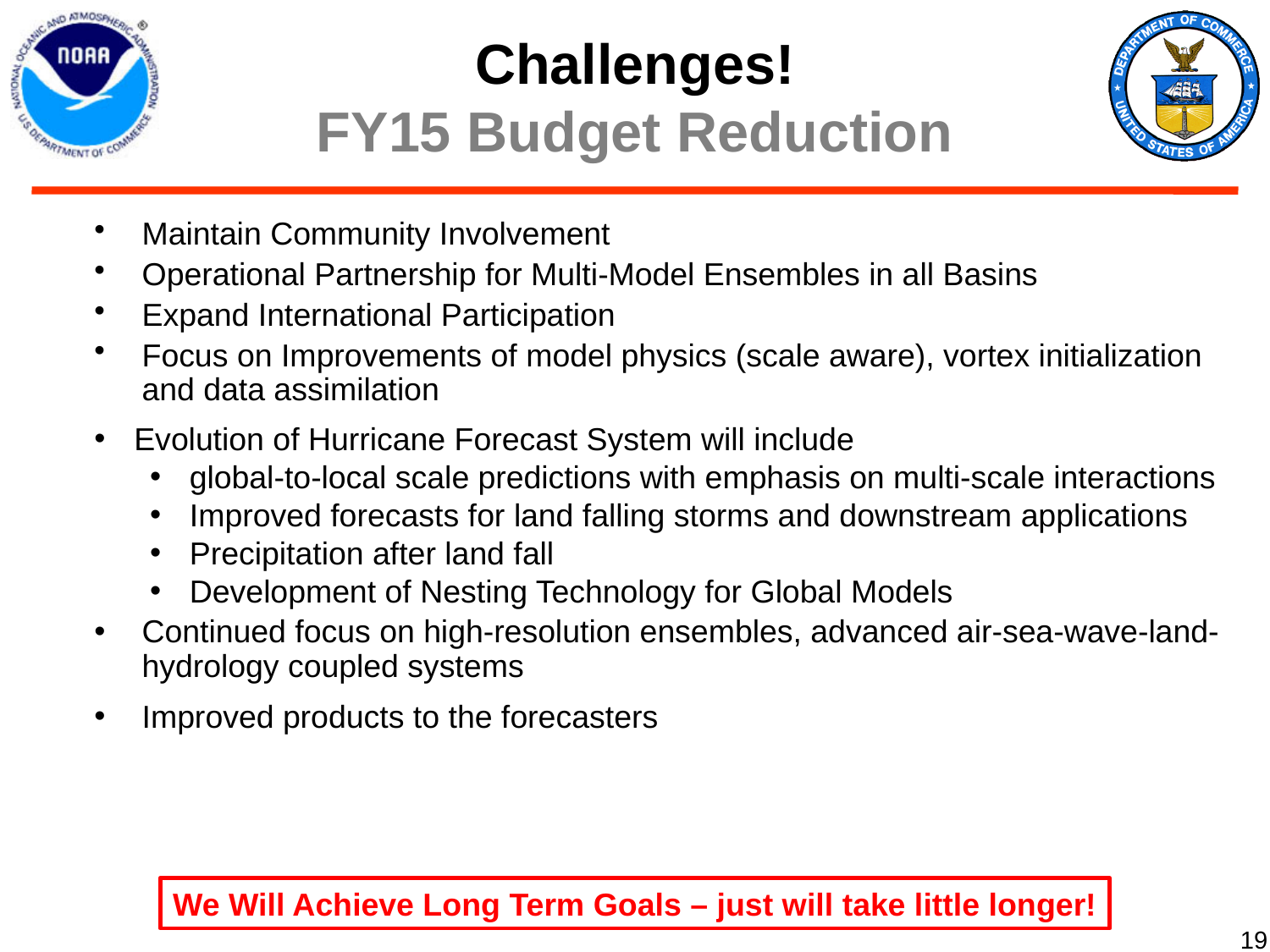

Challenges!
FY15 Budget Reduction
Maintain Community Involvement
Operational Partnership for Multi-Model Ensembles in all Basins
Expand International Participation
Focus on Improvements of model physics (scale aware), vortex initialization and data assimilation
Evolution of Hurricane Forecast System will include
global-to-local scale predictions with emphasis on multi-scale interactions
Improved forecasts for land falling storms and downstream applications
Precipitation after land fall
Development of Nesting Technology for Global Models
Continued focus on high-resolution ensembles, advanced air-sea-wave-land-hydrology coupled systems
Improved products to the forecasters

We Will Achieve Long Term Goals – just will take little longer!
19